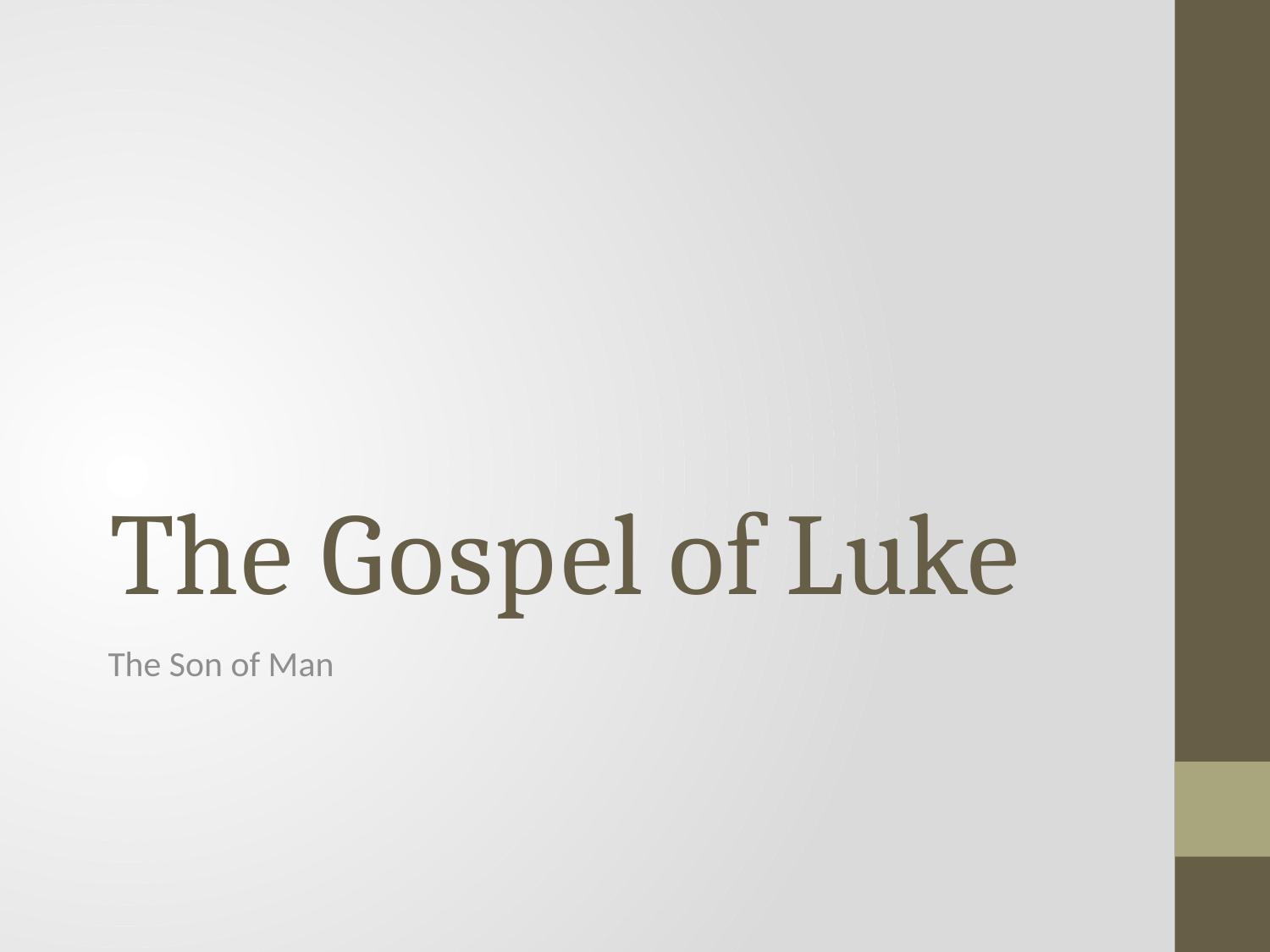

# The Gospel of Luke
The Son of Man